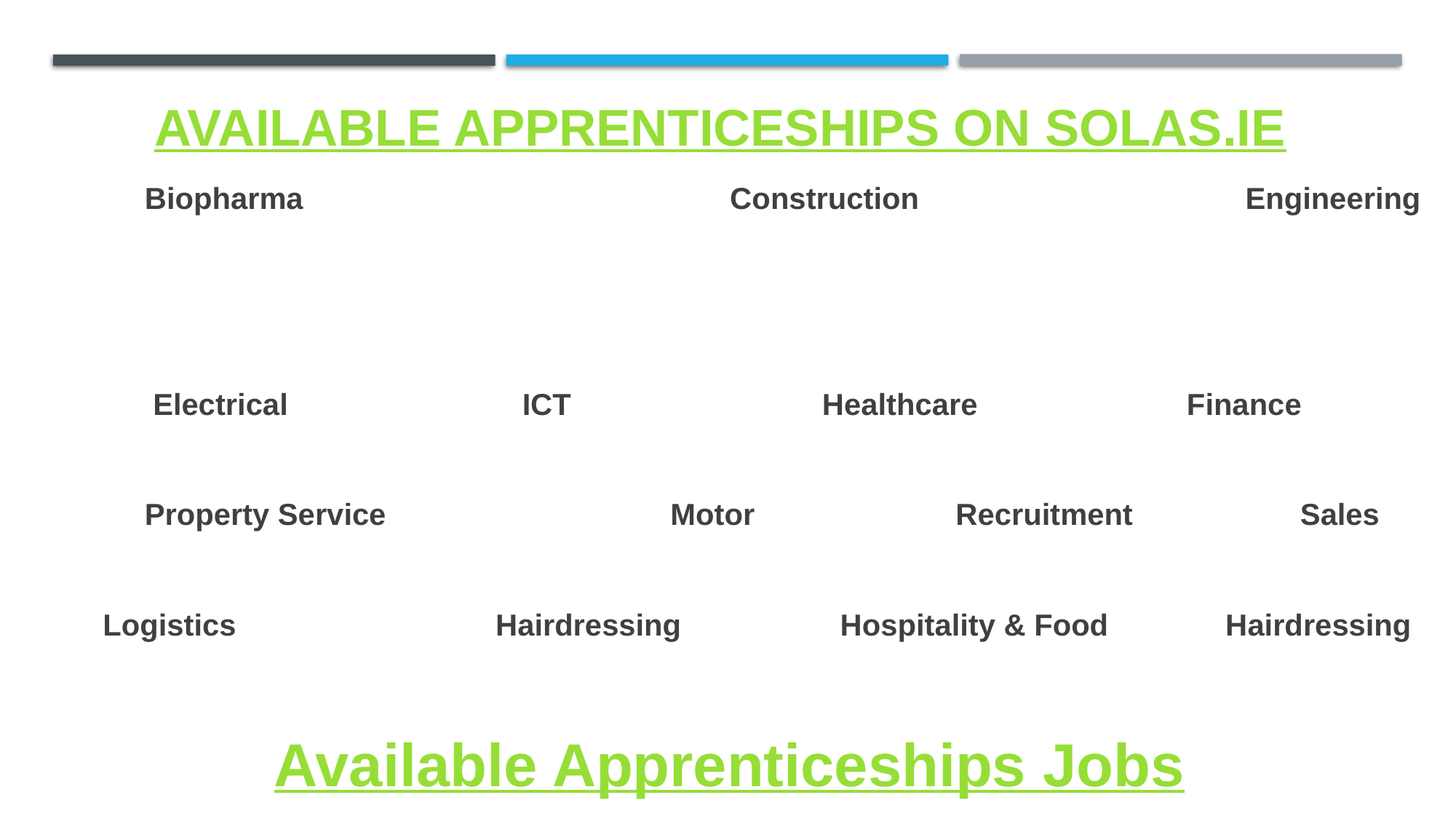

# Available Apprenticeships on SOLAS.ie
                Biopharma                                                   Construction                                       Engineering

                 Electrical                            ICT                              Healthcare                         Finance

                Property Service                                  Motor                        Recruitment                    Sales

           Logistics                               Hairdressing                   Hospitality & Food              Hairdressing

  Available Apprenticeships Jobs